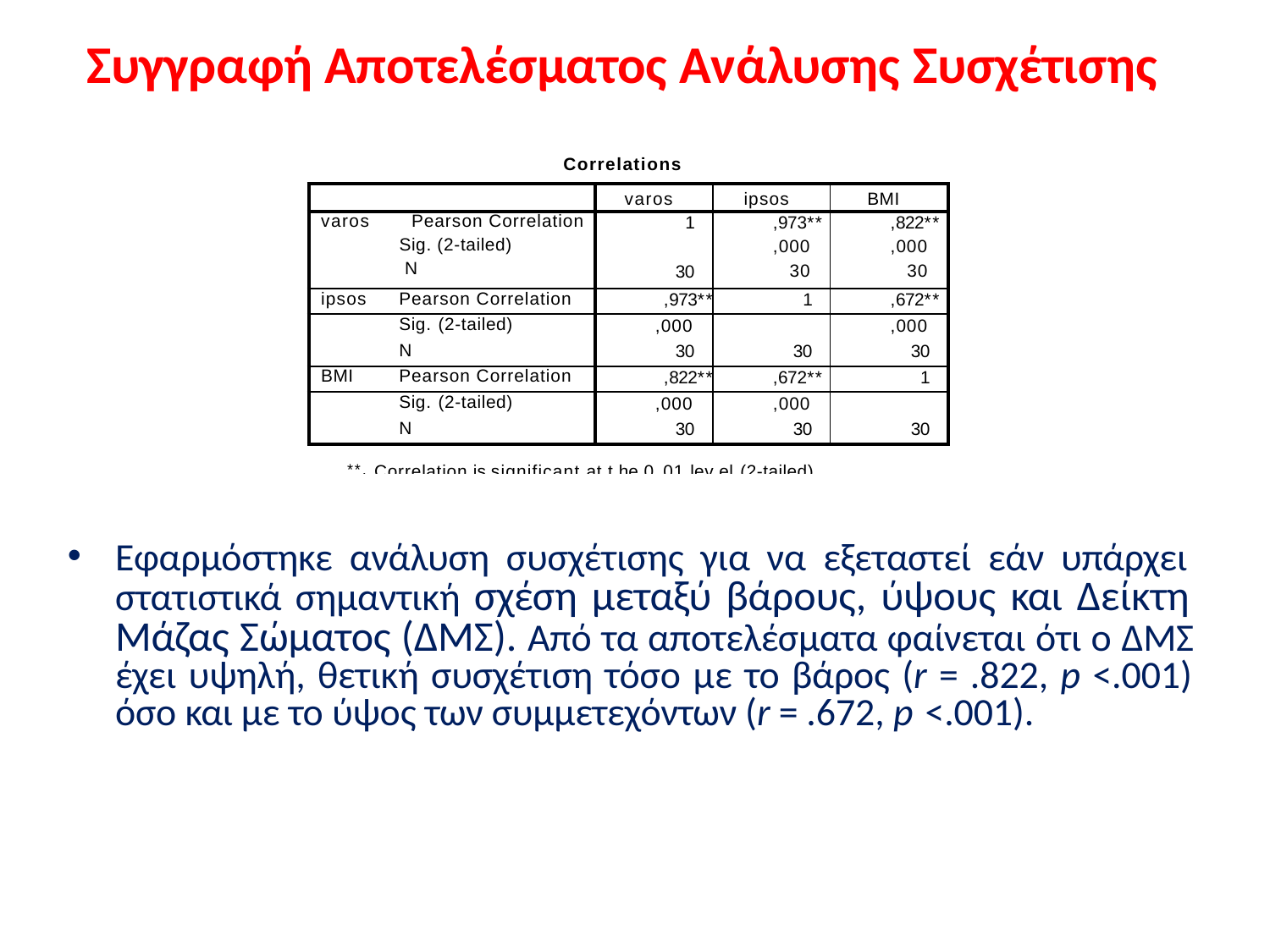

# Συγγραφή Αποτελέσματος Ανάλυσης Συσχέτισης

Correlations
|  |  | varos | ipsos | BMI |
| --- | --- | --- | --- | --- |
| varos Pearson Correlation Sig. (2-tailed) N |  | 1 30 | ,973\*\* ,000 30 | ,822\*\* ,000 30 |
| ipsos | Pearson Correlation | ,973\*\* | 1 | ,672\*\* |
|  | Sig. (2-tailed) | ,000 |  | ,000 |
|  | N | 30 | 30 | 30 |
| BMI | Pearson Correlation | ,822\*\* | ,672\*\* | 1 |
|  | Sig. (2-tailed) | ,000 | ,000 |  |
|  | N | 30 | 30 | 30 |

**. Correlation is significant at t he 0. 01 lev el (2-tailed).

Εφαρμόστηκε ανάλυση συσχέτισης για να εξεταστεί εάν υπάρχει  στατιστικά σημαντική σχέση μεταξύ βάρους, ύψους και Δείκτη  Μάζας Σώματος (ΔΜΣ). Από τα αποτελέσματα φαίνεται ότι ο ΔΜΣ  έχει υψηλή, θετική συσχέτιση τόσο με το βάρος (r = .822, p <.001)  όσο και με το ύψος των συμμετεχόντων (r = .672, p <.001).